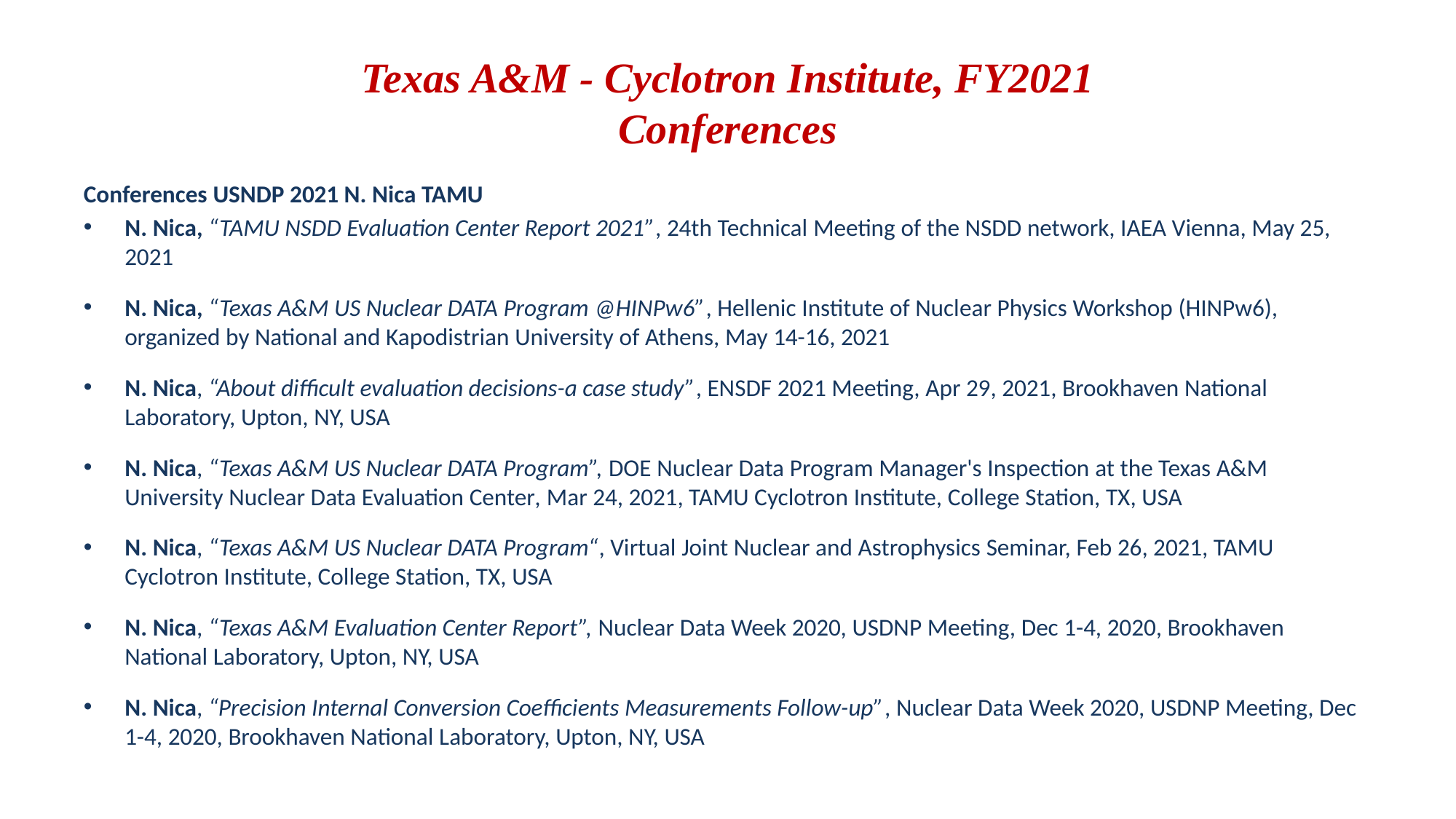

# Texas A&M - Cyclotron Institute, FY2021 Conferences
Conferences USNDP 2021 N. Nica TAMU
N. Nica, “TAMU NSDD Evaluation Center Report 2021”, 24th Technical Meeting of the NSDD network, IAEA Vienna, May 25, 2021

N. Nica, “Texas A&M US Nuclear DATA Program @HINPw6”, Hellenic Institute of Nuclear Physics Workshop (HINPw6), organized by National and Kapodistrian University of Athens, May 14-16, 2021

N. Nica, “About difficult evaluation decisions-a case study”, ENSDF 2021 Meeting, Apr 29, 2021, Brookhaven National Laboratory, Upton, NY, USA

N. Nica, “Texas A&M US Nuclear DATA Program”, DOE Nuclear Data Program Manager's Inspection at the Texas A&M University Nuclear Data Evaluation Center, Mar 24, 2021, TAMU Cyclotron Institute, College Station, TX, USA

N. Nica, “Texas A&M US Nuclear DATA Program“, Virtual Joint Nuclear and Astrophysics Seminar, Feb 26, 2021, TAMU Cyclotron Institute, College Station, TX, USA

N. Nica, “Texas A&M Evaluation Center Report”, Nuclear Data Week 2020, USDNP Meeting, Dec 1-4, 2020, Brookhaven National Laboratory, Upton, NY, USA

N. Nica, “Precision Internal Conversion Coefficients Measurements Follow-up”, Nuclear Data Week 2020, USDNP Meeting, Dec 1-4, 2020, Brookhaven National Laboratory, Upton, NY, USA